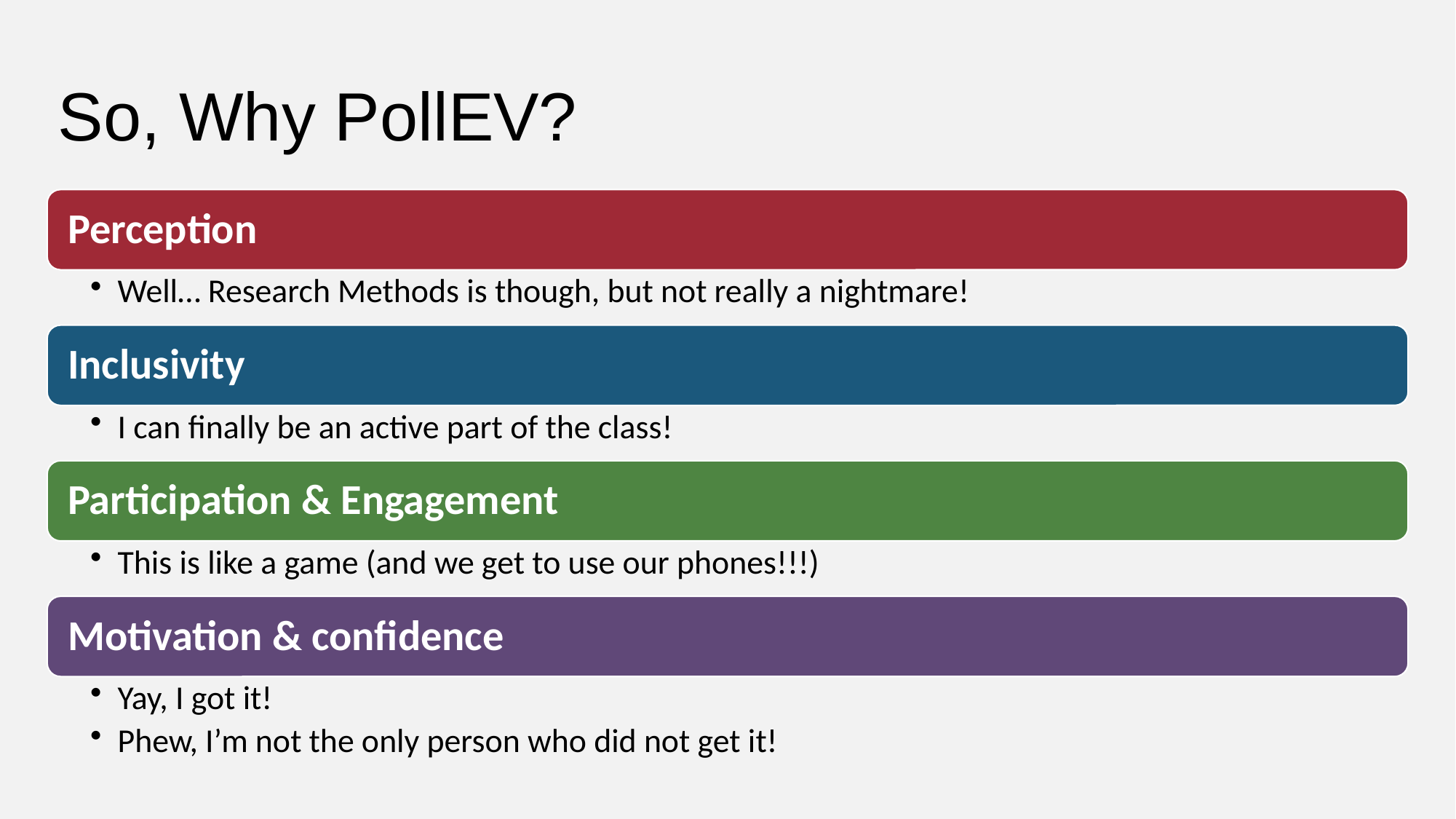

# So, Why PollEV?
Perception
Well… Research Methods is though, but not really a nightmare!
Inclusivity
I can finally be an active part of the class!
Participation & Engagement
This is like a game (and we get to use our phones!!!)
Motivation & confidence
Yay, I got it!
Phew, I’m not the only person who did not get it!